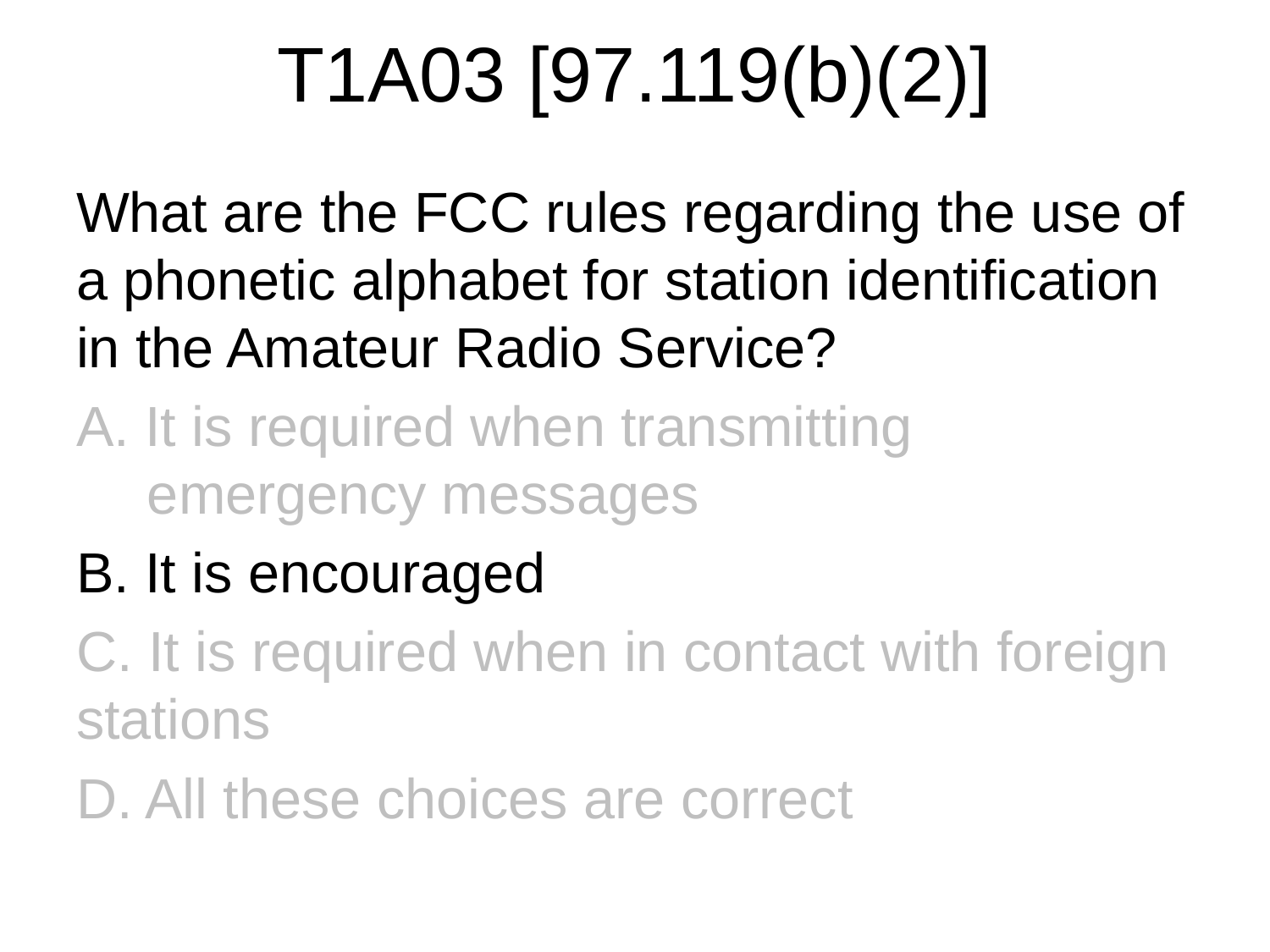

# T1A03 [97.119(b)(2)]
What are the FCC rules regarding the use of a phonetic alphabet for station identification in the Amateur Radio Service?
A. It is required when transmitting emergency messages
B. It is encouraged
C. It is required when in contact with foreign stations
D. All these choices are correct